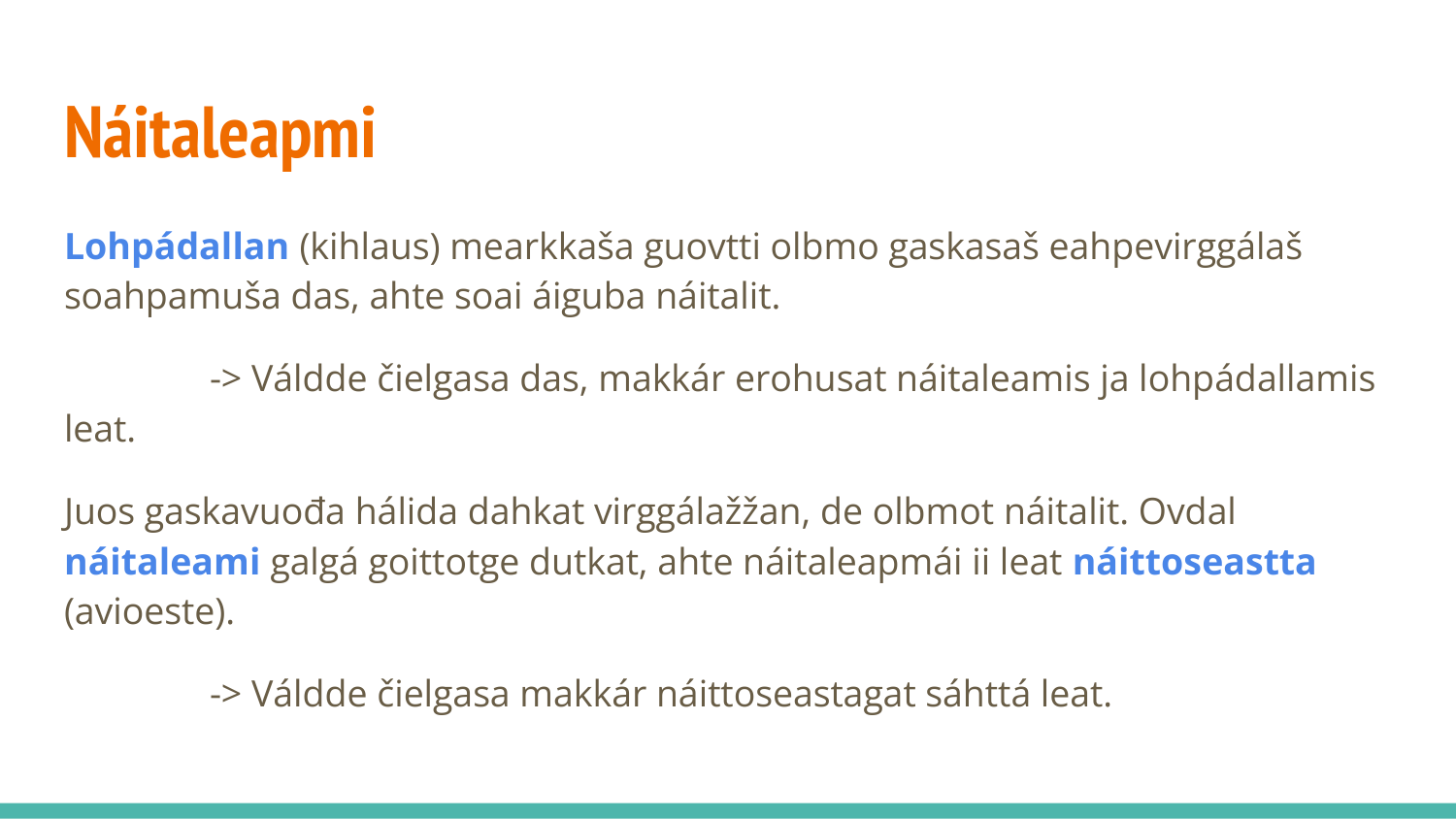

# Náitaleapmi
Lohpádallan (kihlaus) mearkkaša guovtti olbmo gaskasaš eahpevirggálaš soahpamuša das, ahte soai áiguba náitalit.
	-> Váldde čielgasa das, makkár erohusat náitaleamis ja lohpádallamis leat.
Juos gaskavuođa hálida dahkat virggálažžan, de olbmot náitalit. Ovdal náitaleami galgá goittotge dutkat, ahte náitaleapmái ii leat náittoseastta (avioeste).
 	-> Váldde čielgasa makkár náittoseastagat sáhttá leat.